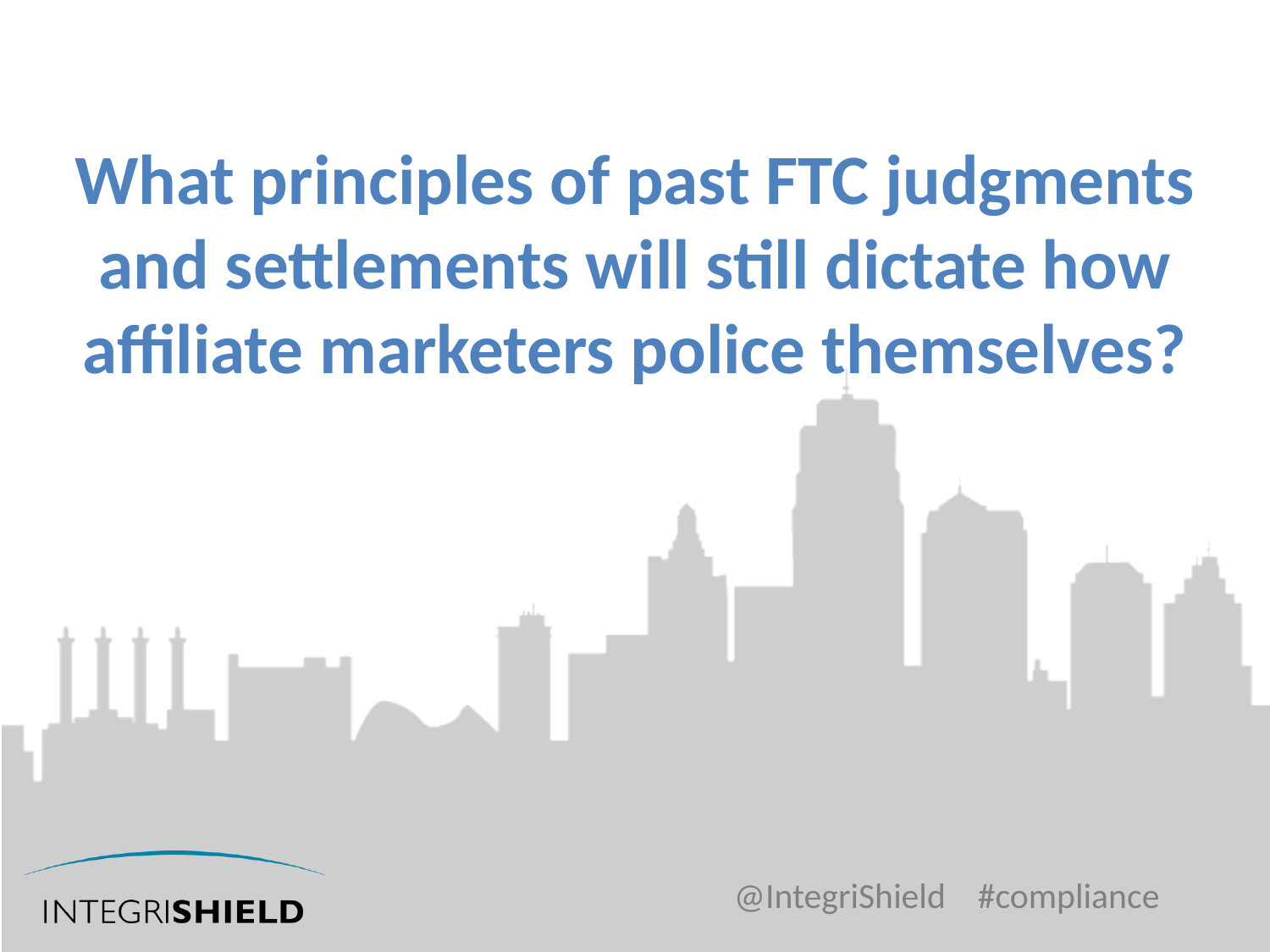

# What principles of past FTC judgments and settlements will still dictate how affiliate marketers police themselves?